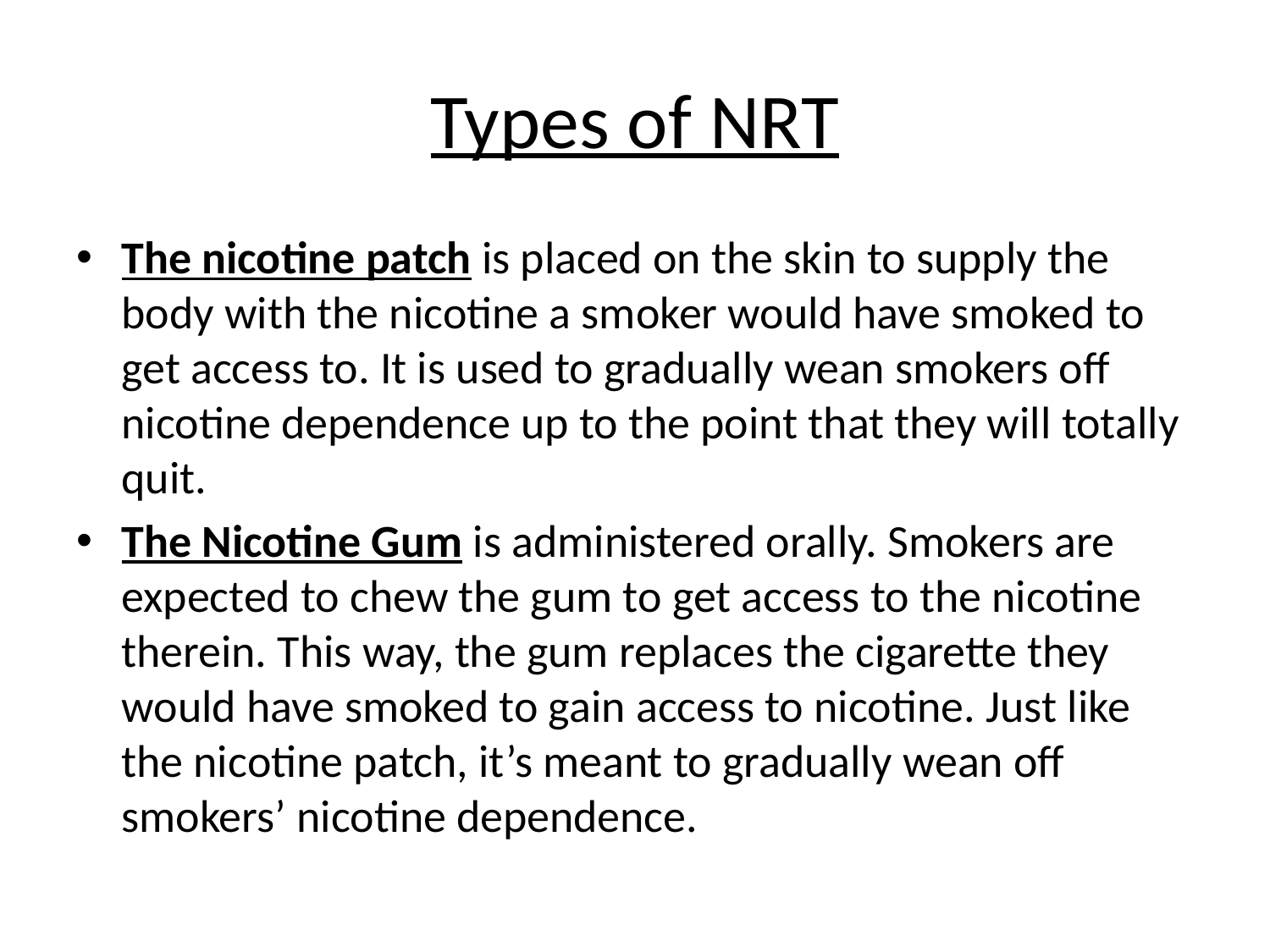

# Types of NRT
The nicotine patch is placed on the skin to supply the body with the nicotine a smoker would have smoked to get access to. It is used to gradually wean smokers off nicotine dependence up to the point that they will totally quit.
The Nicotine Gum is administered orally. Smokers are expected to chew the gum to get access to the nicotine therein. This way, the gum replaces the cigarette they would have smoked to gain access to nicotine. Just like the nicotine patch, it’s meant to gradually wean off smokers’ nicotine dependence.